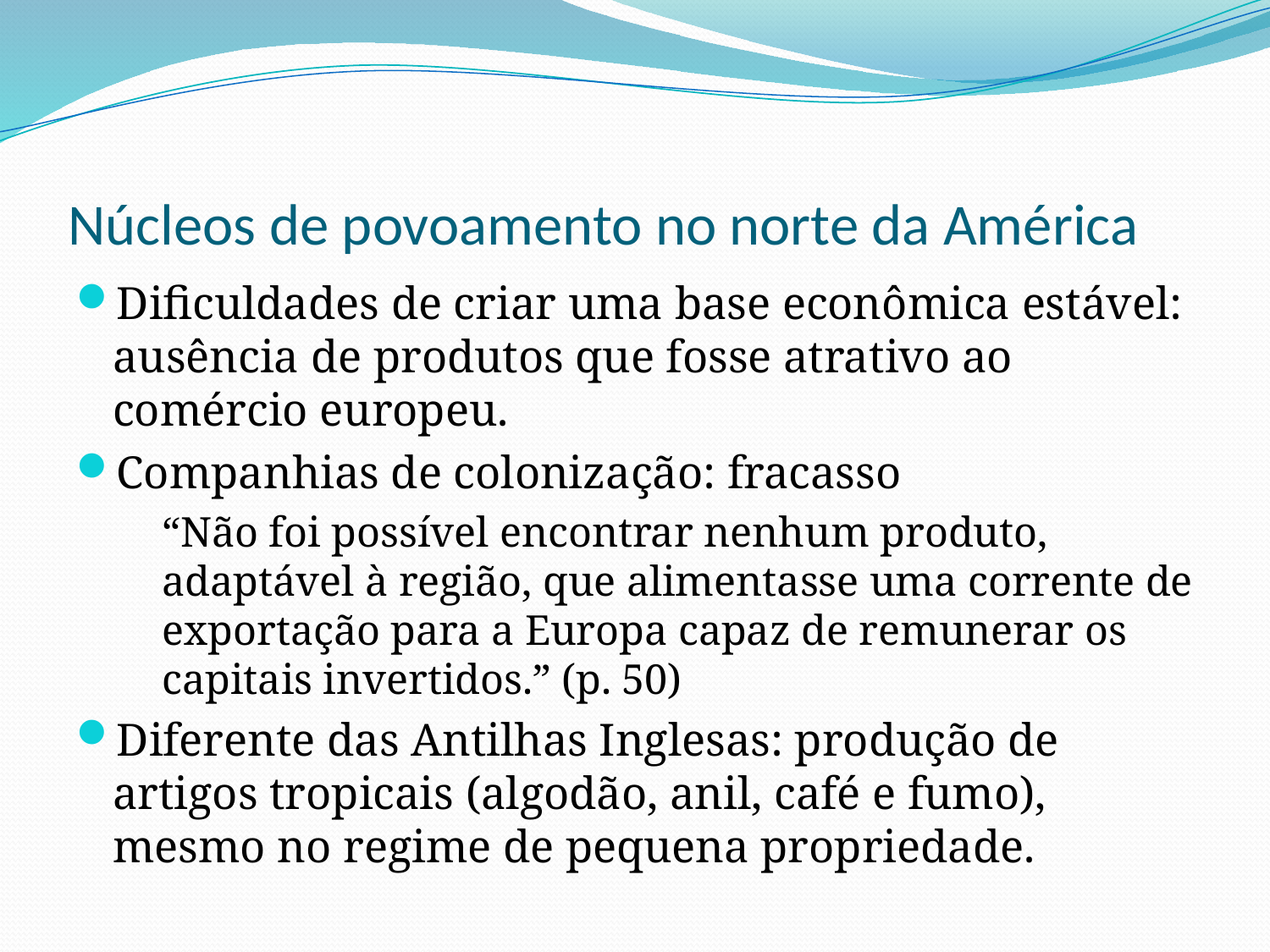

# Núcleos de povoamento no norte da América
Dificuldades de criar uma base econômica estável: ausência de produtos que fosse atrativo ao comércio europeu.
Companhias de colonização: fracasso
	“Não foi possível encontrar nenhum produto, adaptável à região, que alimentasse uma corrente de exportação para a Europa capaz de remunerar os capitais invertidos.” (p. 50)
Diferente das Antilhas Inglesas: produção de artigos tropicais (algodão, anil, café e fumo), mesmo no regime de pequena propriedade.